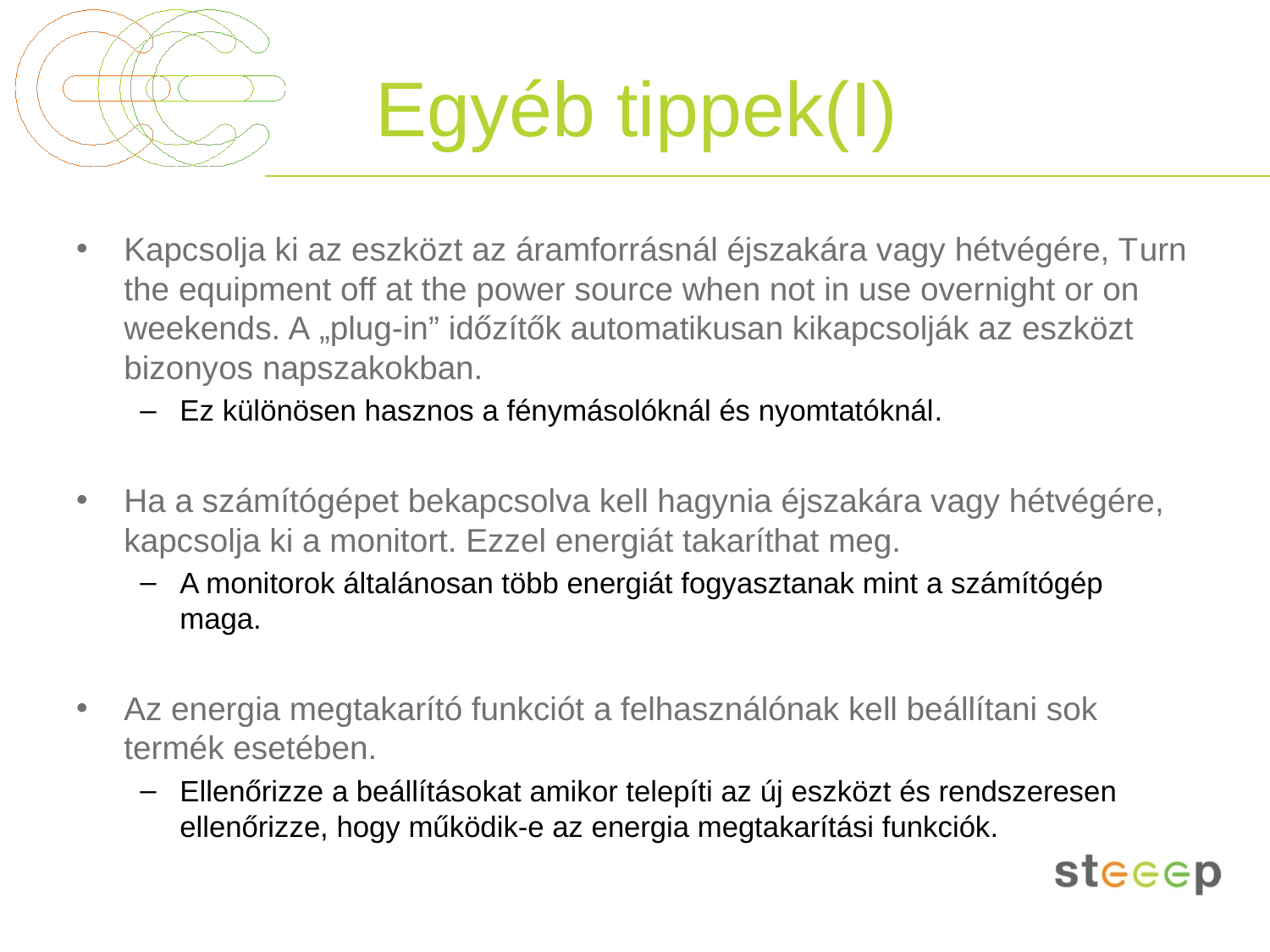

# Egyéb tippek(I)
Kapcsolja ki az eszközt az áramforrásnál éjszakára vagy hétvégére, Turn the equipment off at the power source when not in use overnight or on weekends. A „plug-in” időzítők automatikusan kikapcsolják az eszközt bizonyos napszakokban.
Ez különösen hasznos a fénymásolóknál és nyomtatóknál.

Ha a számítógépet bekapcsolva kell hagynia éjszakára vagy hétvégére, kapcsolja ki a monitort. Ezzel energiát takaríthat meg.
A monitorok általánosan több energiát fogyasztanak mint a számítógép maga.

Az energia megtakarító funkciót a felhasználónak kell beállítani sok termék esetében.
Ellenőrizze a beállításokat amikor telepíti az új eszközt és rendszeresen ellenőrizze, hogy működik-e az energia megtakarítási funkciók.